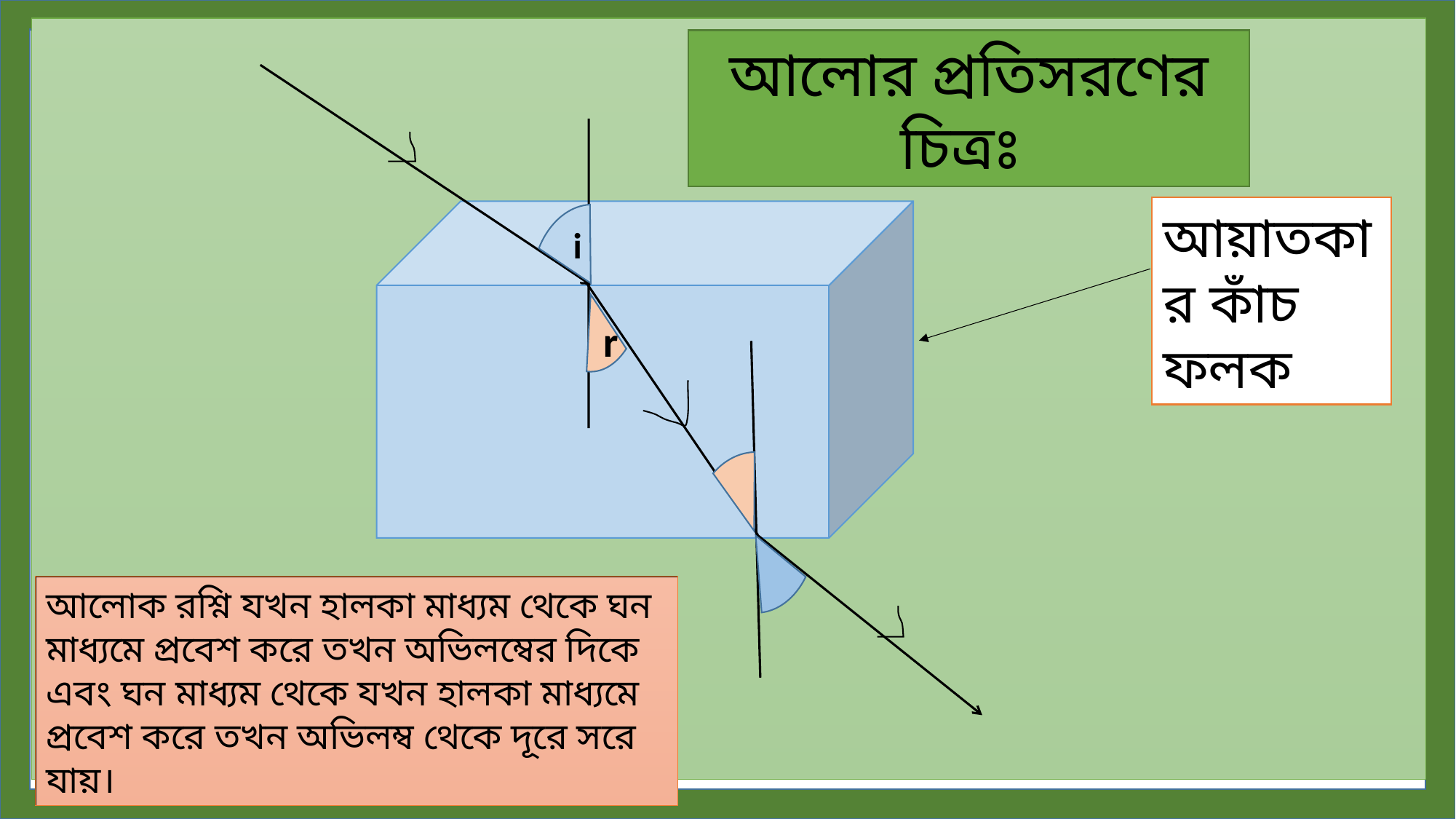

আলোর প্রতিসরণের চিত্রঃ

আয়াতকার কাঁচ ফলক

i
r

আলোক রশ্নি যখন হালকা মাধ্যম থেকে ঘন মাধ্যমে প্রবেশ করে তখন অভিলম্বের দিকে এবং ঘন মাধ্যম থেকে যখন হালকা মাধ্যমে প্রবেশ করে তখন অভিলম্ব থেকে দূরে সরে যায়।